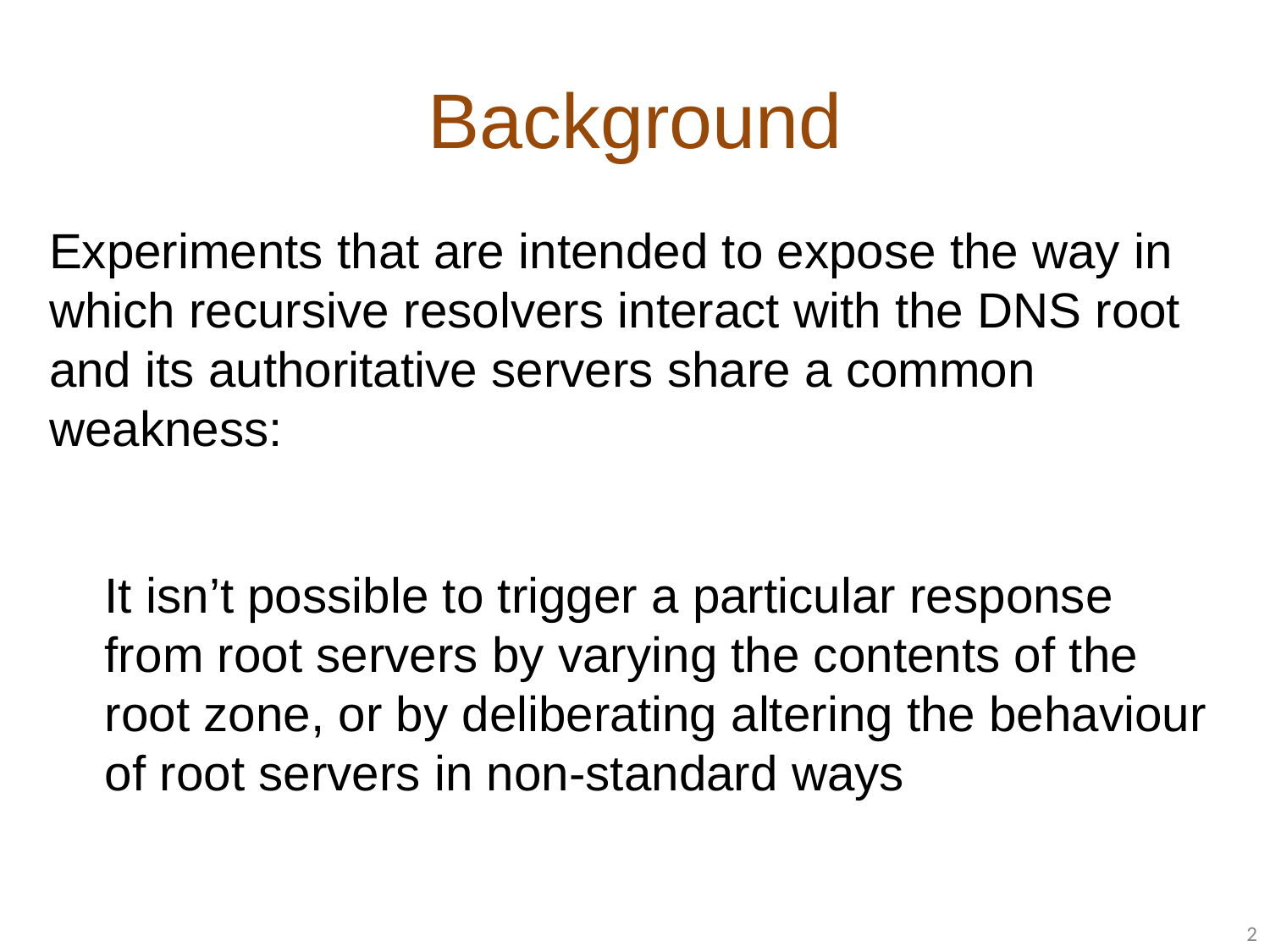

# Background
Experiments that are intended to expose the way in which recursive resolvers interact with the DNS root and its authoritative servers share a common weakness:

It isn’t possible to trigger a particular response from root servers by varying the contents of the root zone, or by deliberating altering the behaviour of root servers in non-standard ways
2